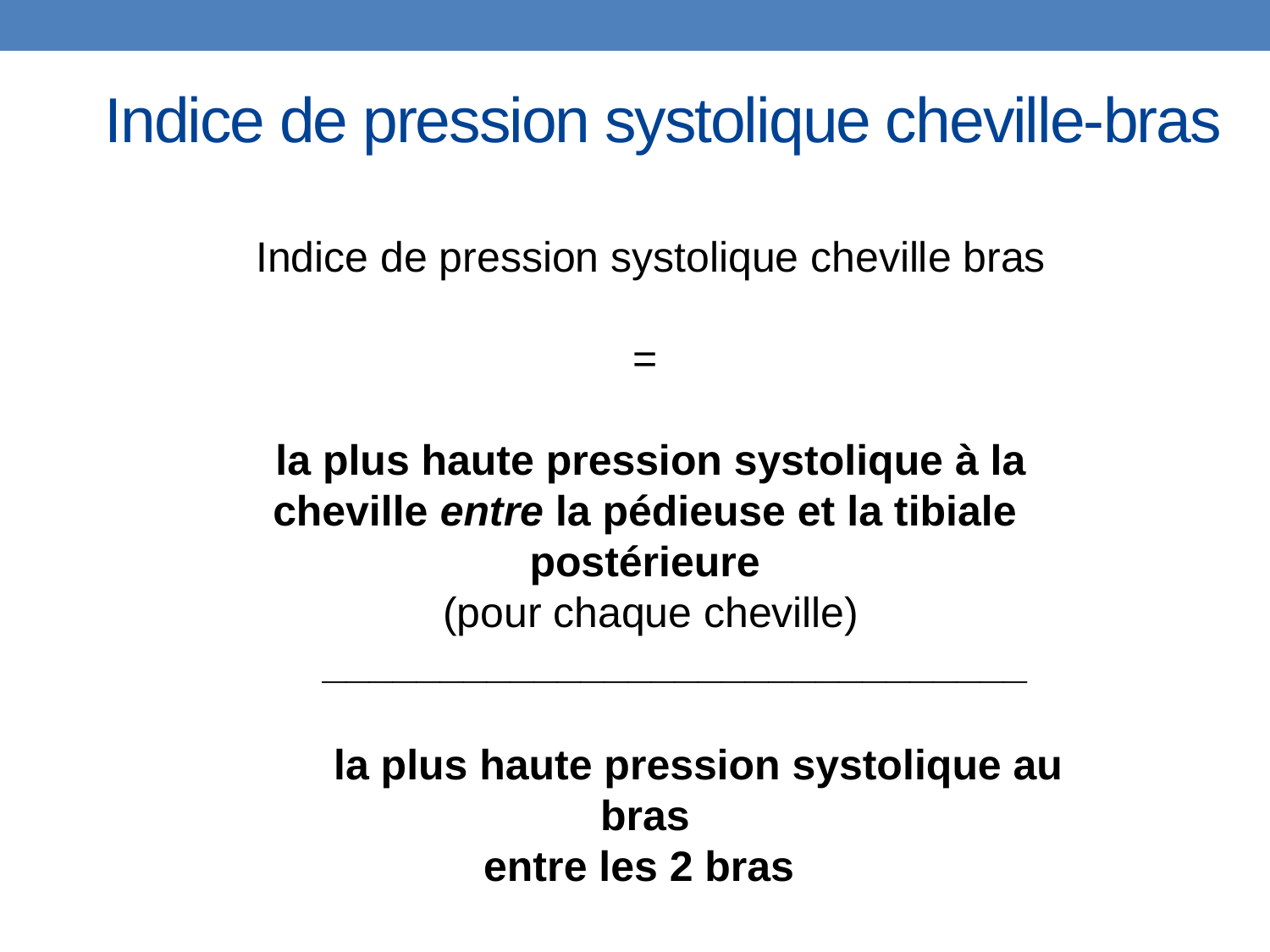

Indice de pression systolique cheville-bras

 Indice de pression systolique cheville bras

 =

 la plus haute pression systolique à la cheville entre la pédieuse et la tibiale postérieure
 (pour chaque cheville)
     ______________________________

         la plus haute pression systolique au bras
entre les 2 bras